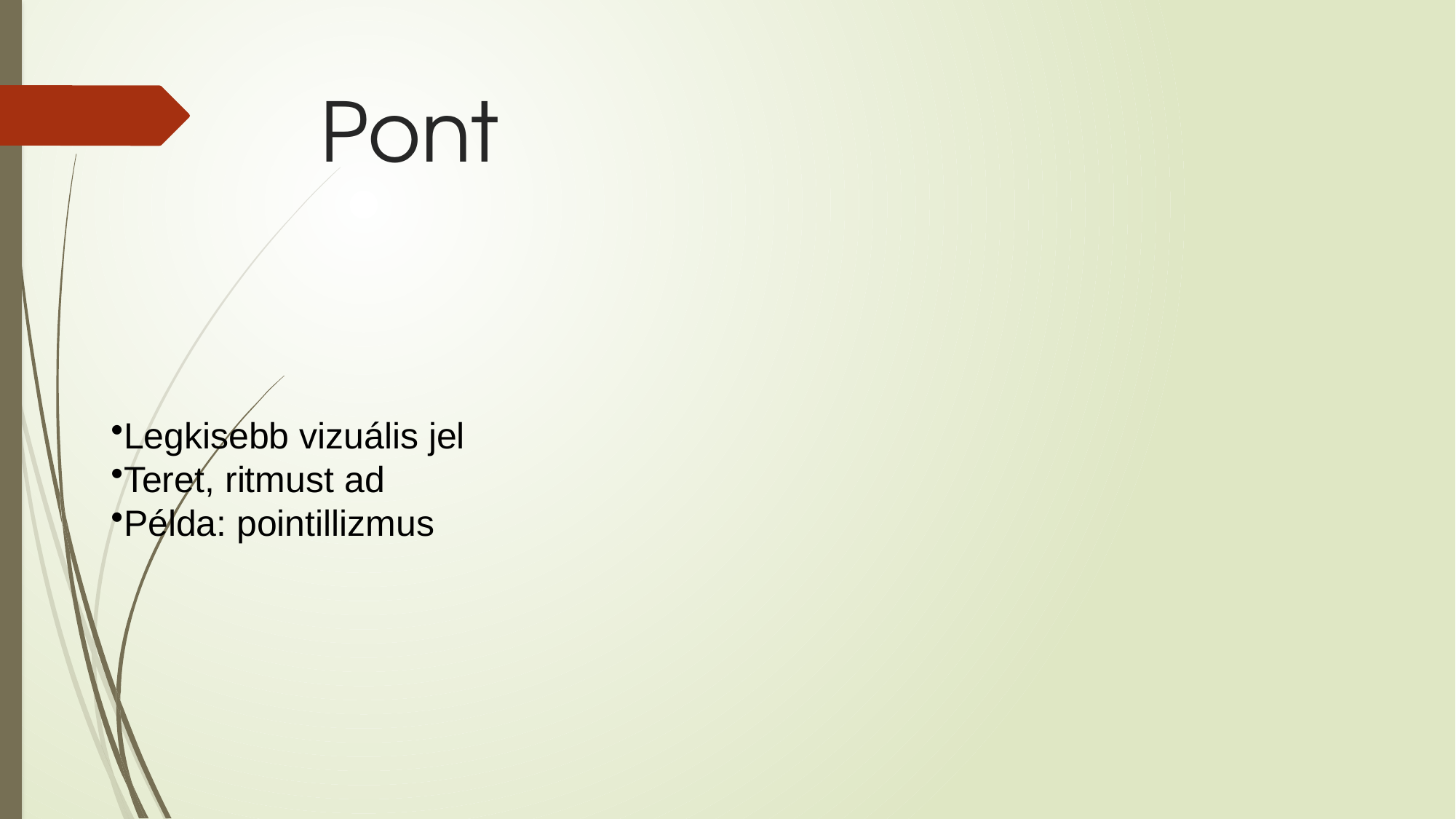

# Pont
Legkisebb vizuális jel
Teret, ritmust ad
Példa: pointillizmus